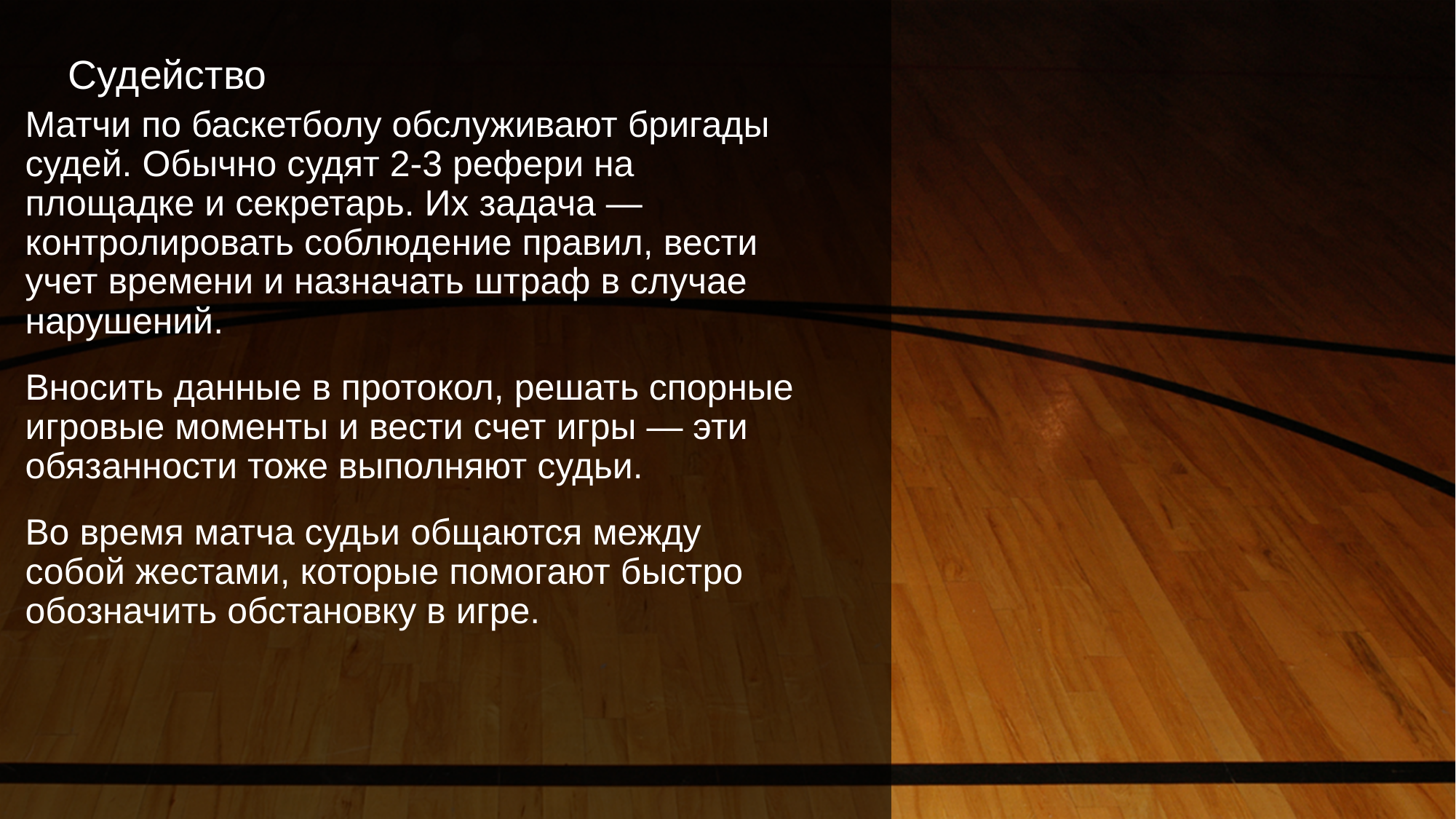

# Судейство
Матчи по баскетболу обслуживают бригады судей. Обычно судят 2-3 рефери на площадке и секретарь. Их задача — контролировать соблюдение правил, вести учет времени и назначать штраф в случае нарушений.
Вносить данные в протокол, решать спорные игровые моменты и вести счет игры — эти обязанности тоже выполняют судьи.
Во время матча судьи общаются между собой жестами, которые помогают быстро обозначить обстановку в игре.